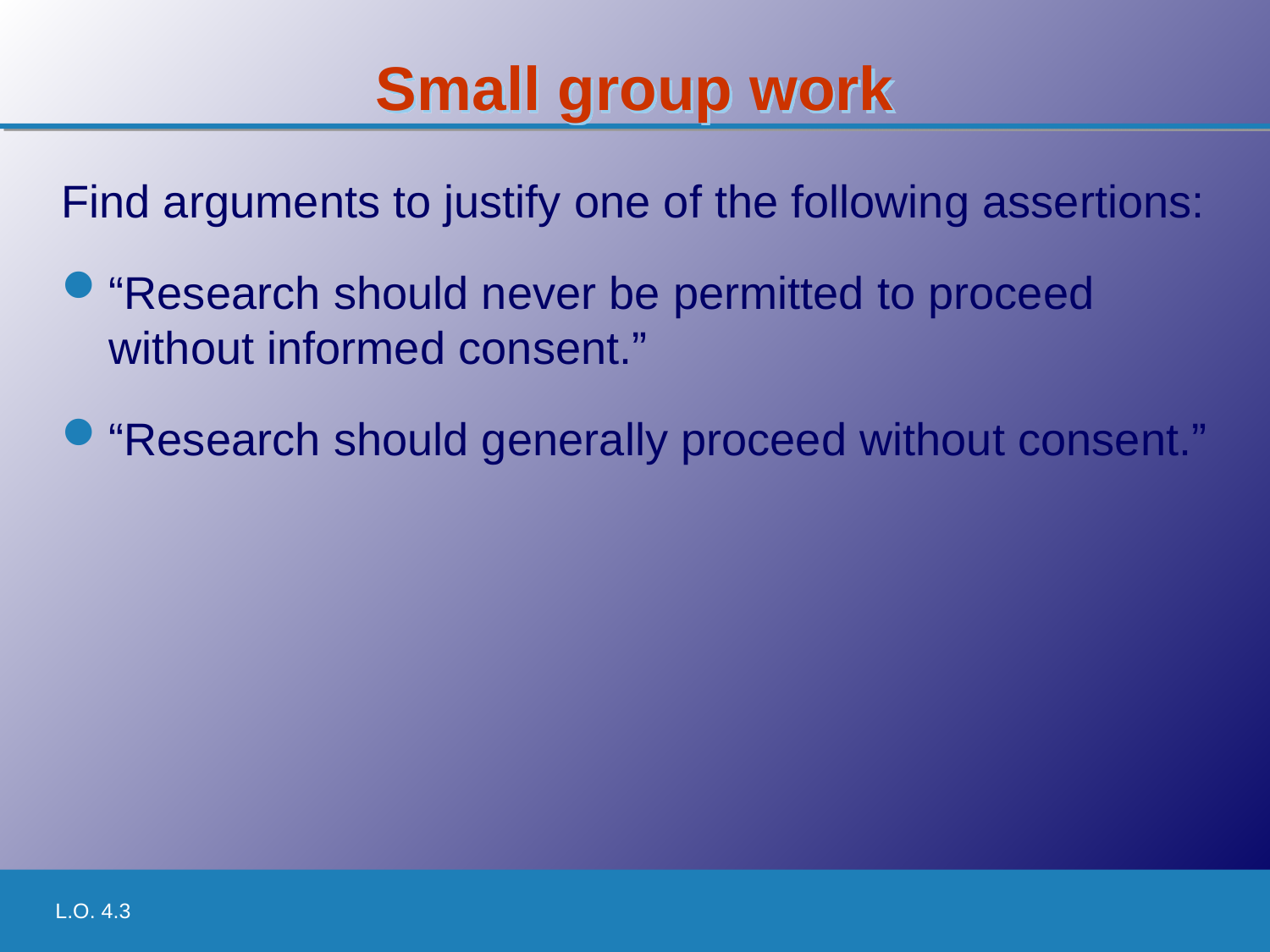

# Small group work
Find arguments to justify one of the following assertions:
“Research should never be permitted to proceed without informed consent.”
“Research should generally proceed without consent.”